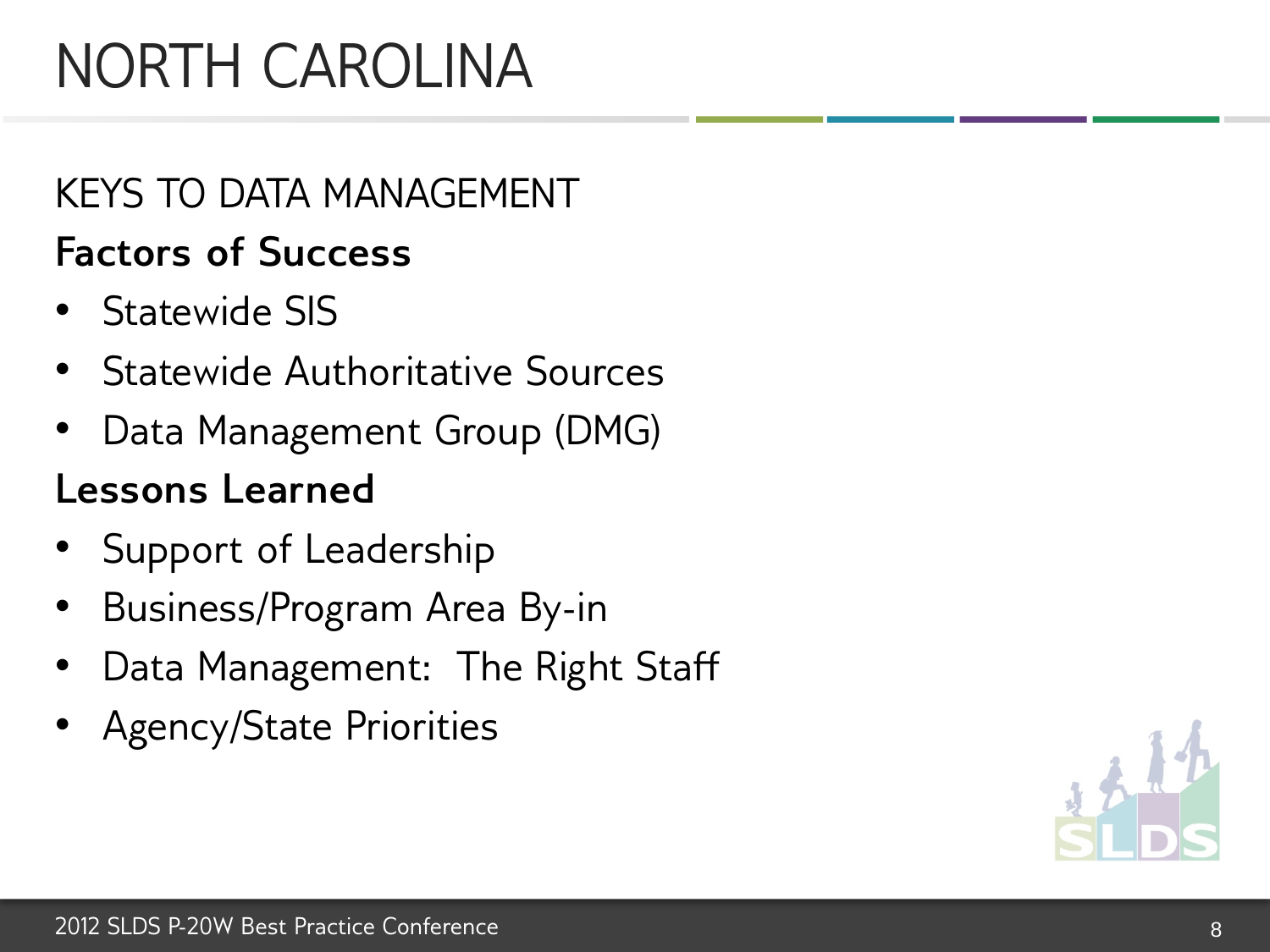

# North Carolina
KEYS TO DATA MANAGEMENT
Factors of Success
Statewide SIS
Statewide Authoritative Sources
Data Management Group (DMG)
Lessons Learned
Support of Leadership
Business/Program Area By-in
Data Management:  The Right Staff
Agency/State Priorities

8